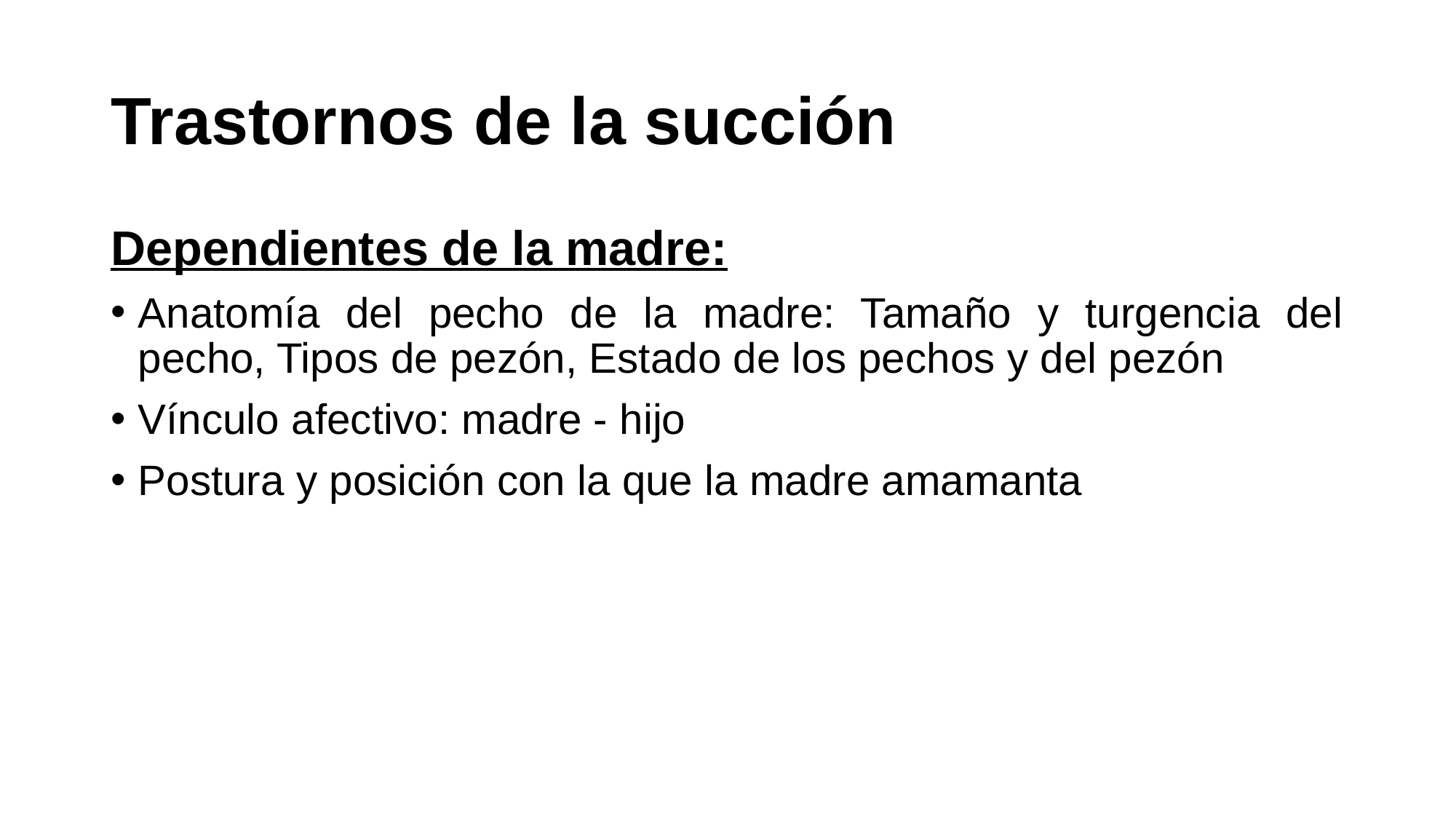

# Trastornos de la succión
Dependientes de la madre:
Anatomía del pecho de la madre: Tamaño y turgencia del pecho, Tipos de pezón, Estado de los pechos y del pezón
Vínculo afectivo: madre - hijo
Postura y posición con la que la madre amamanta